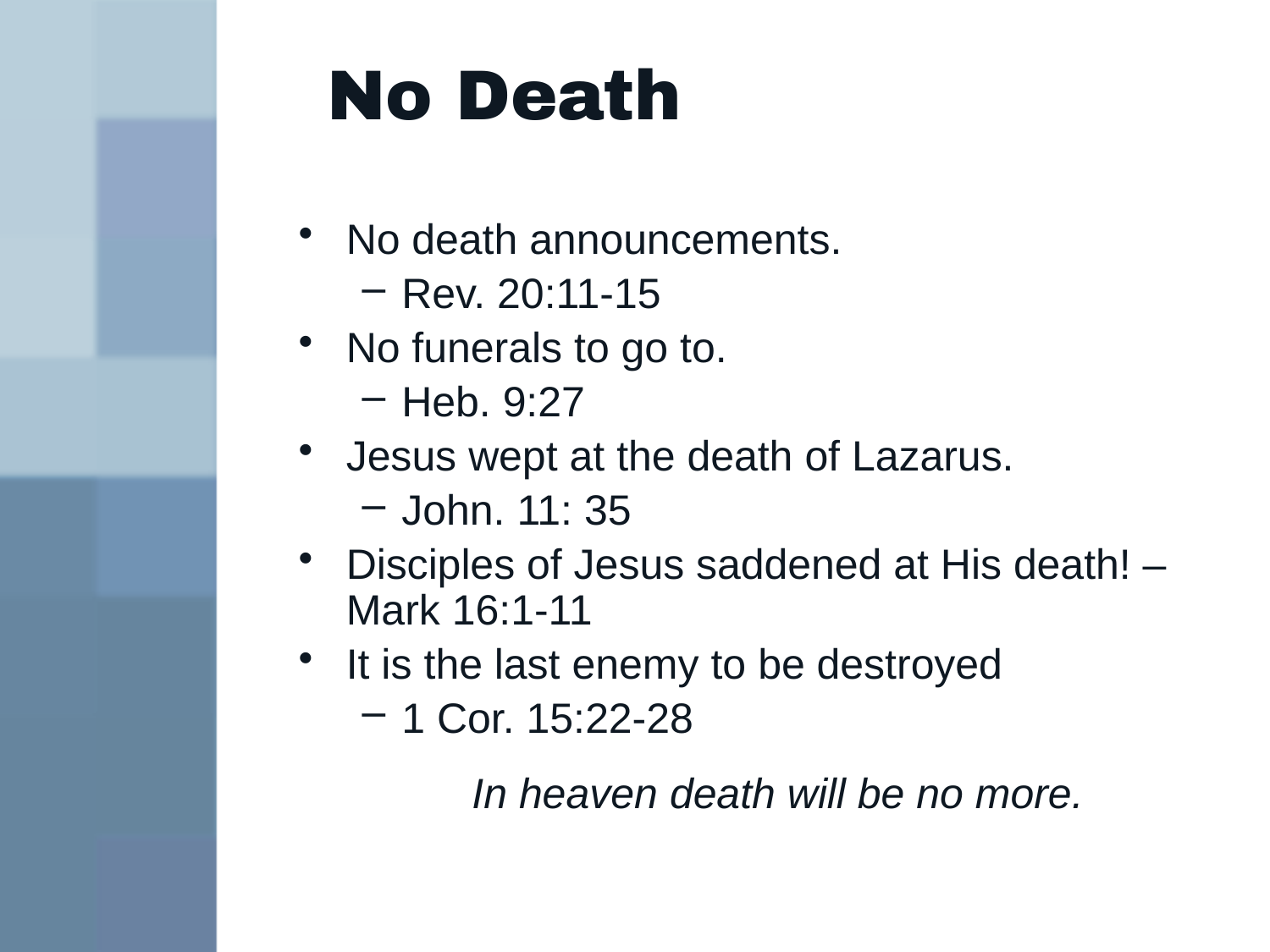

# No Death
No death announcements.
Rev. 20:11-15
No funerals to go to.
Heb. 9:27
Jesus wept at the death of Lazarus.
John. 11: 35
Disciples of Jesus saddened at His death! – Mark 16:1-11
It is the last enemy to be destroyed
1 Cor. 15:22-28
In heaven death will be no more.